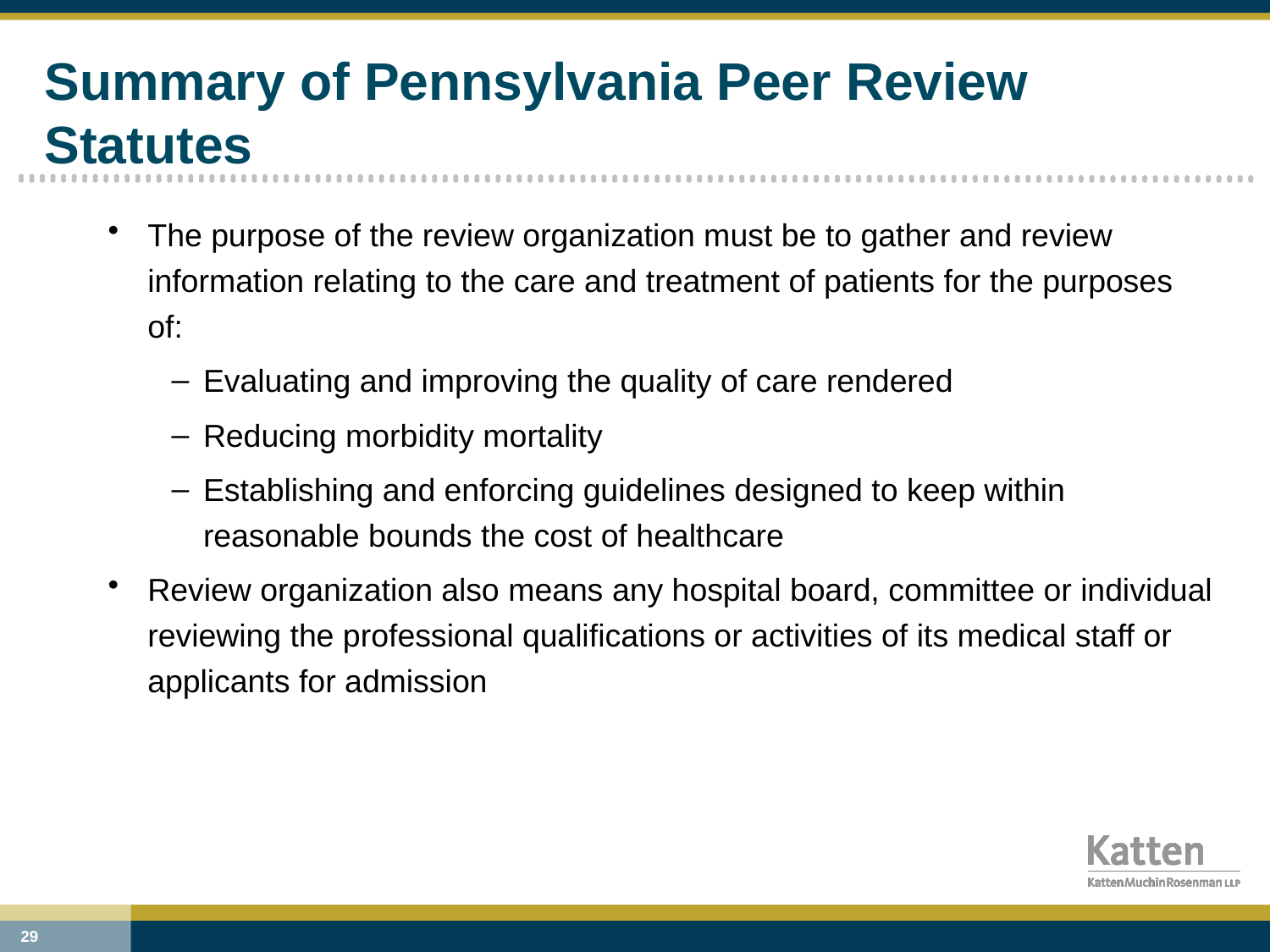

# Summary of Pennsylvania Peer Review Statutes
The purpose of the review organization must be to gather and review information relating to the care and treatment of patients for the purposes of:
Evaluating and improving the quality of care rendered
Reducing morbidity mortality
Establishing and enforcing guidelines designed to keep within reasonable bounds the cost of healthcare
Review organization also means any hospital board, committee or individual reviewing the professional qualifications or activities of its medical staff or applicants for admission